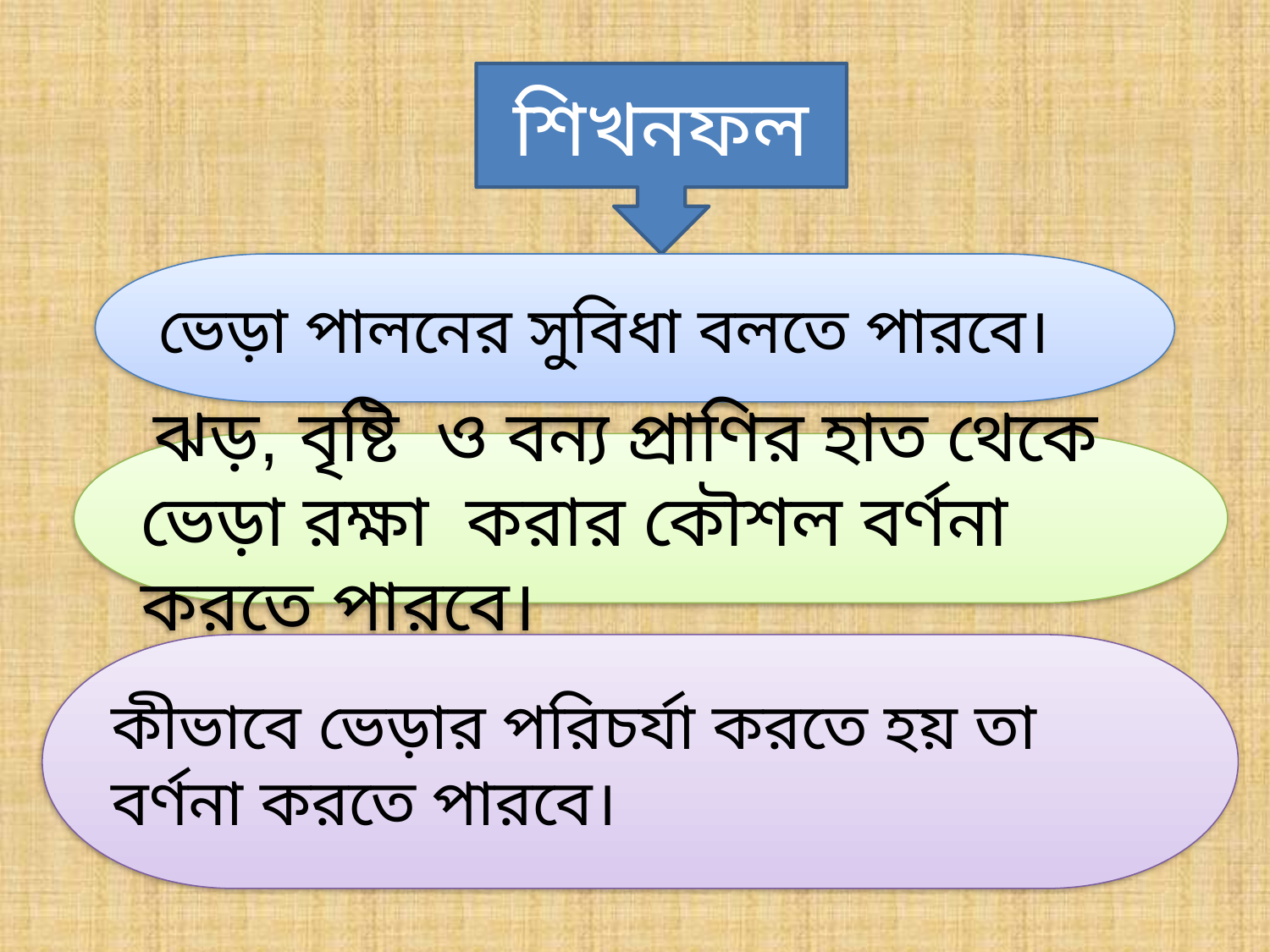

শিখনফল
ভেড়া পালনের সুবিধা বলতে পারবে।
 ঝড়, বৃষ্টি  ও বন্য প্রাণির হাত থেকে ভেড়া রক্ষা  করার কৌশল বর্ণনা করতে পারবে।
কীভাবে ভেড়ার পরিচর্যা করতে হয় তা বর্ণনা করতে পারবে।